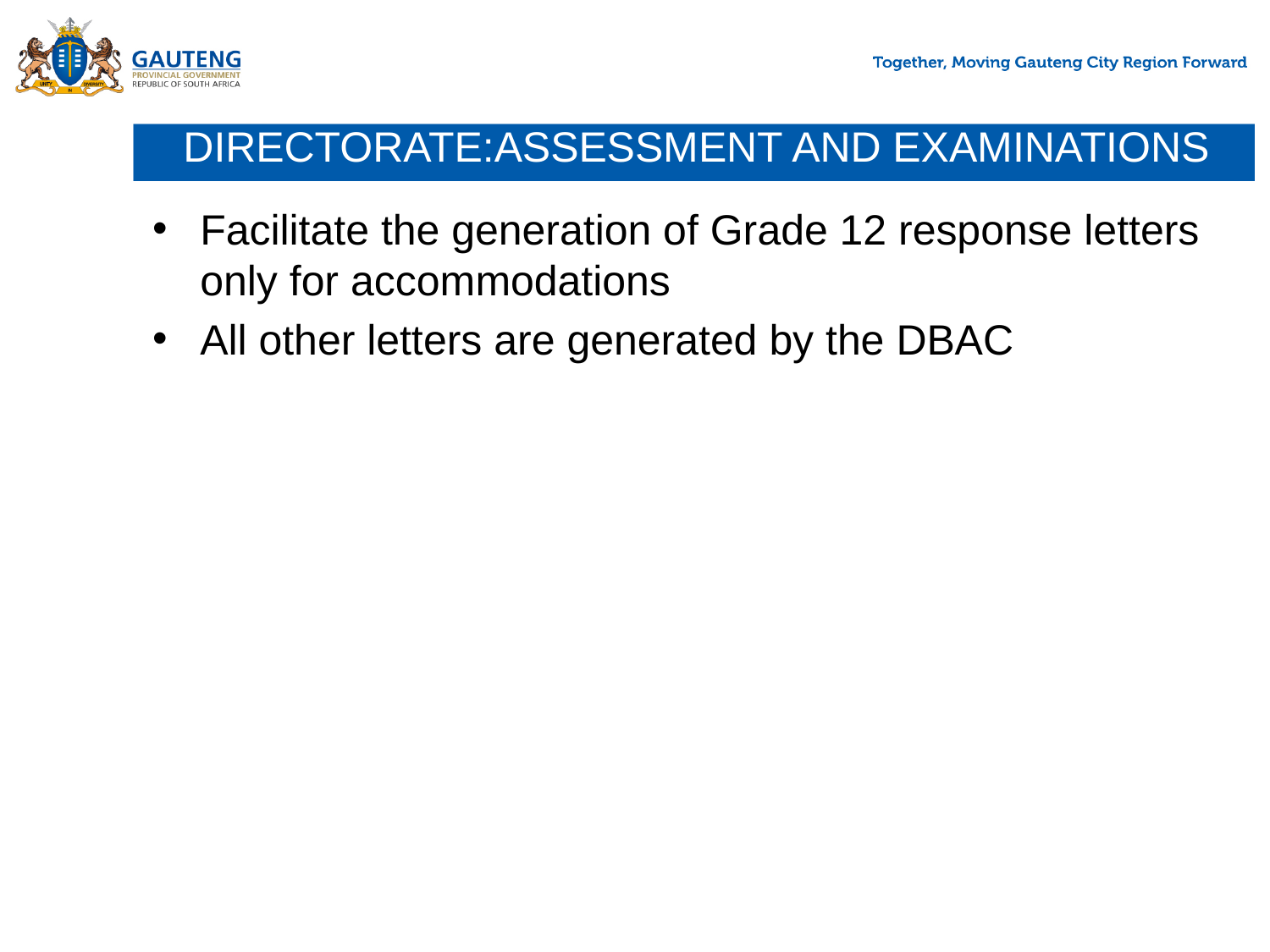

# DIRECTORATE:ASSESSMENT AND EXAMINATIONS
Facilitate the generation of Grade 12 response letters only for accommodations
All other letters are generated by the DBAC